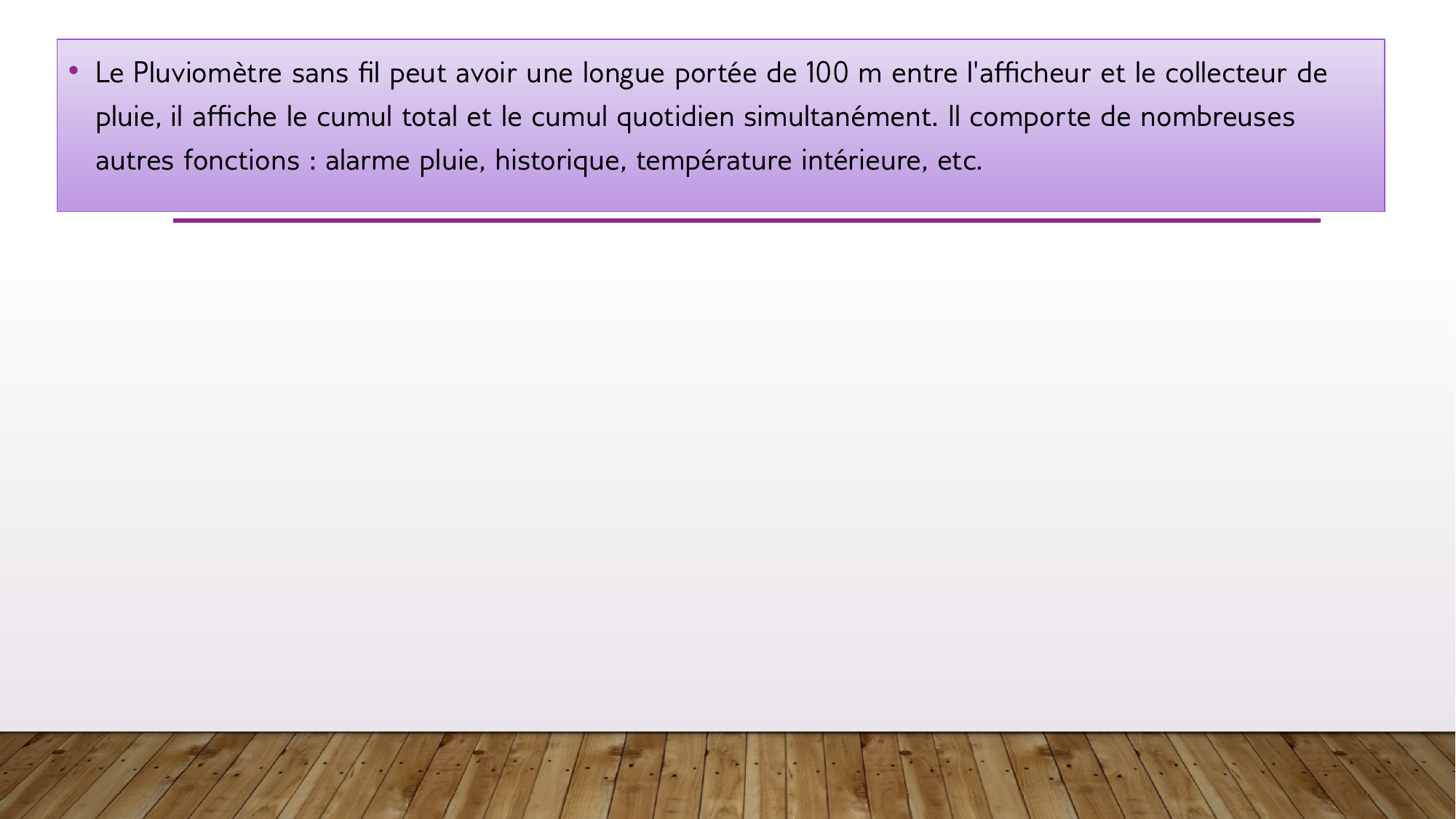

Le Pluviomètre sans fil peut avoir une longue portée de 100 m entre l'afficheur et le collecteur de pluie, il affiche le cumul total et le cumul quotidien simultanément. Il comporte de nombreuses autres fonctions : alarme pluie, historique, température intérieure, etc.